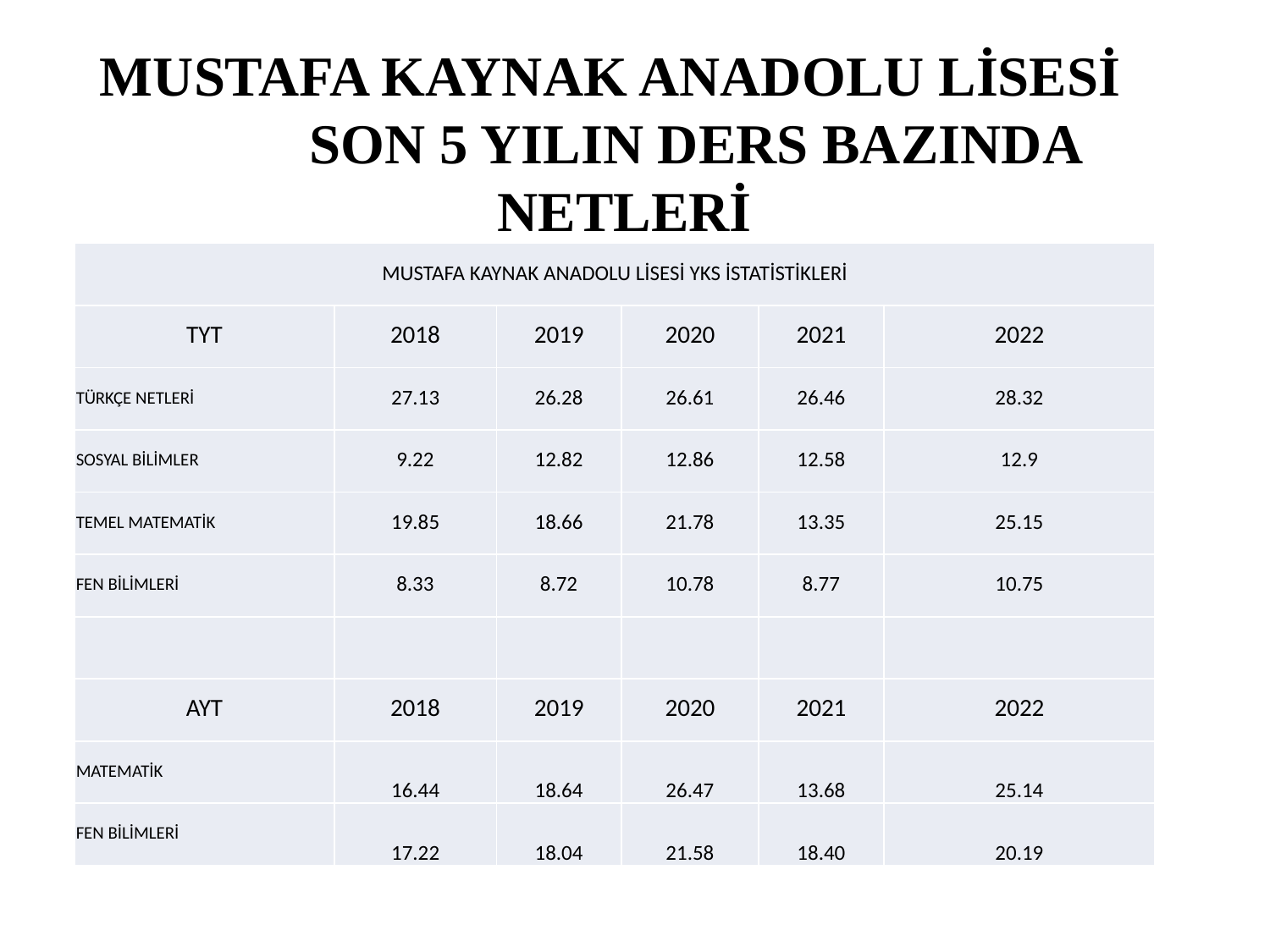

# MUSTAFA KAYNAK ANADOLU LİSESİ             SON 5 YILIN DERS BAZINDA NETLERİ
| MUSTAFA KAYNAK ANADOLU LİSESİ YKS İSTATİSTİKLERİ |  |  |  |  |  |
| --- | --- | --- | --- | --- | --- |
| TYT | 2018 | 2019 | 2020 | 2021 | 2022 |
| TÜRKÇE NETLERİ | 27.13 | 26.28 | 26.61 | 26.46 | 28.32 |
| SOSYAL BİLİMLER | 9.22 | 12.82 | 12.86 | 12.58 | 12.9 |
| TEMEL MATEMATİK | 19.85 | 18.66 | 21.78 | 13.35 | 25.15 |
| FEN BİLİMLERİ | 8.33 | 8.72 | 10.78 | 8.77 | 10.75 |
|  |  |  |  |  |  |
| AYT | 2018 | 2019 | 2020 | 2021 | 2022 |
| MATEMATİK | 16.44 | 18.64 | 26.47 | 13.68 | 25.14 |
| FEN BİLİMLERİ | 17.22 | 18.04 | 21.58 | 18.40 | 20.19 |